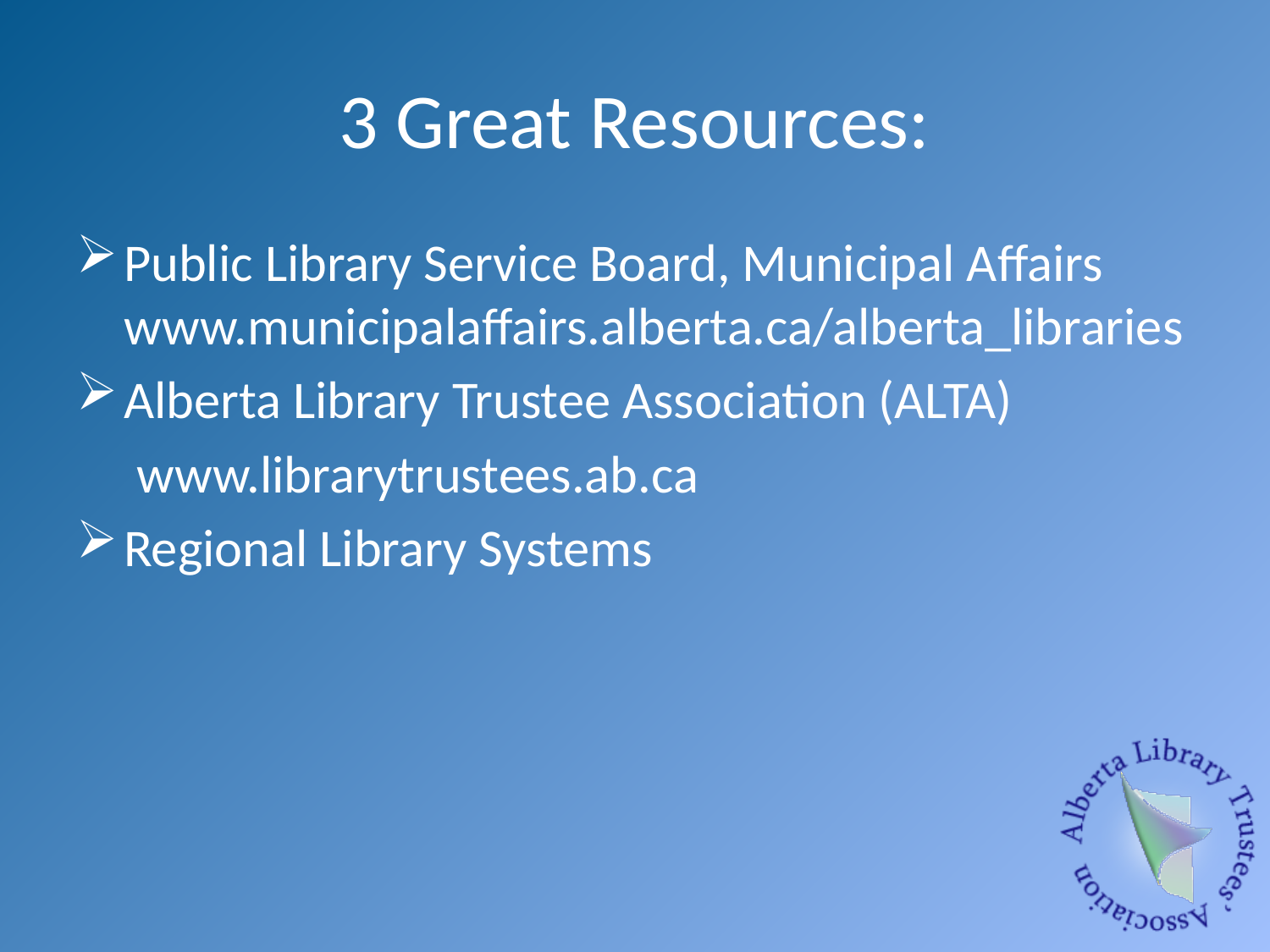

# 3 Great Resources:
Public Library Service Board, Municipal Affairs www.municipalaffairs.alberta.ca/alberta_libraries
Alberta Library Trustee Association (ALTA)
     www.librarytrustees.ab.ca
Regional Library Systems